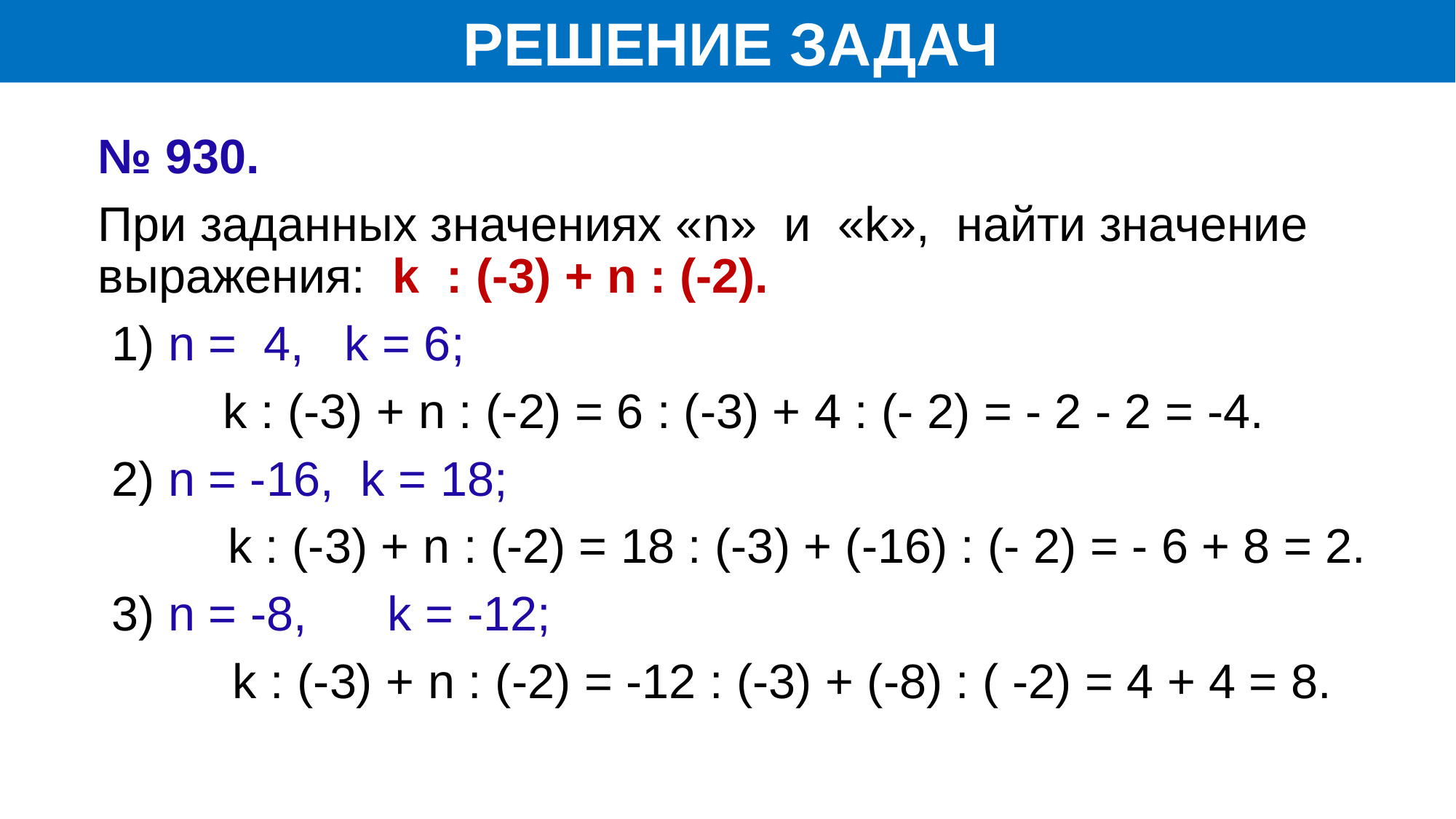

РЕШЕНИЕ ЗАДАЧ
№ 930.
При заданных значениях «n»  и  «k»,  найти значение выражения:  k  : (-3) + n : (-2).
 1) n =  4,   k = 6;
k : (-3) + n : (-2) = 6 : (-3) + 4 : (- 2) = - 2 - 2 = -4.
 2) n = -16,  k = 18;
        k : (-3) + n : (-2) = 18 : (-3) + (-16) : (- 2) = - 6 + 8 = 2.
 3) n = -8,      k = -12;
          k : (-3) + n : (-2) = -12 : (-3) + (-8) : ( -2) = 4 + 4 = 8.